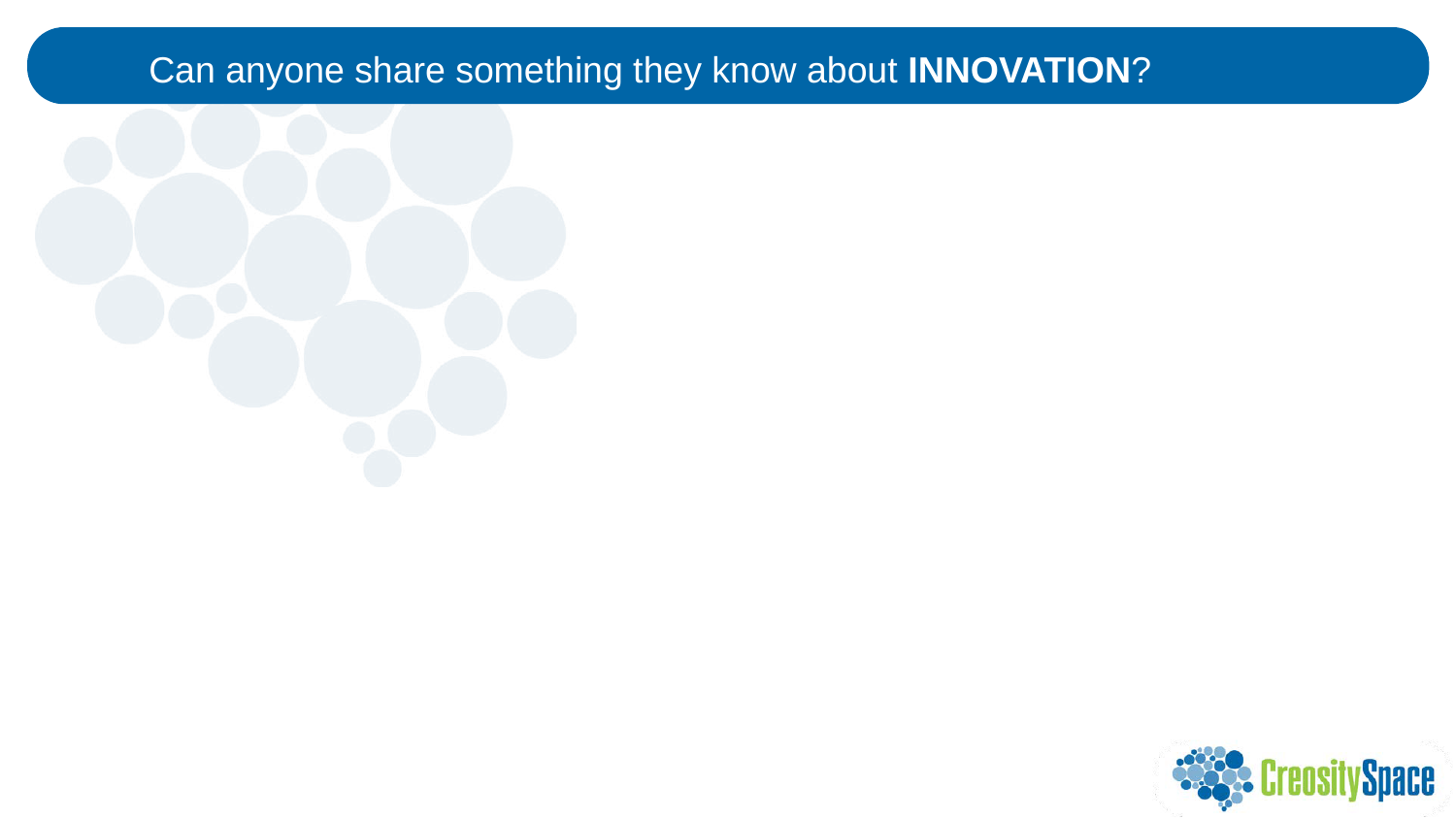

# Can anyone share something they know about INNOVATION?